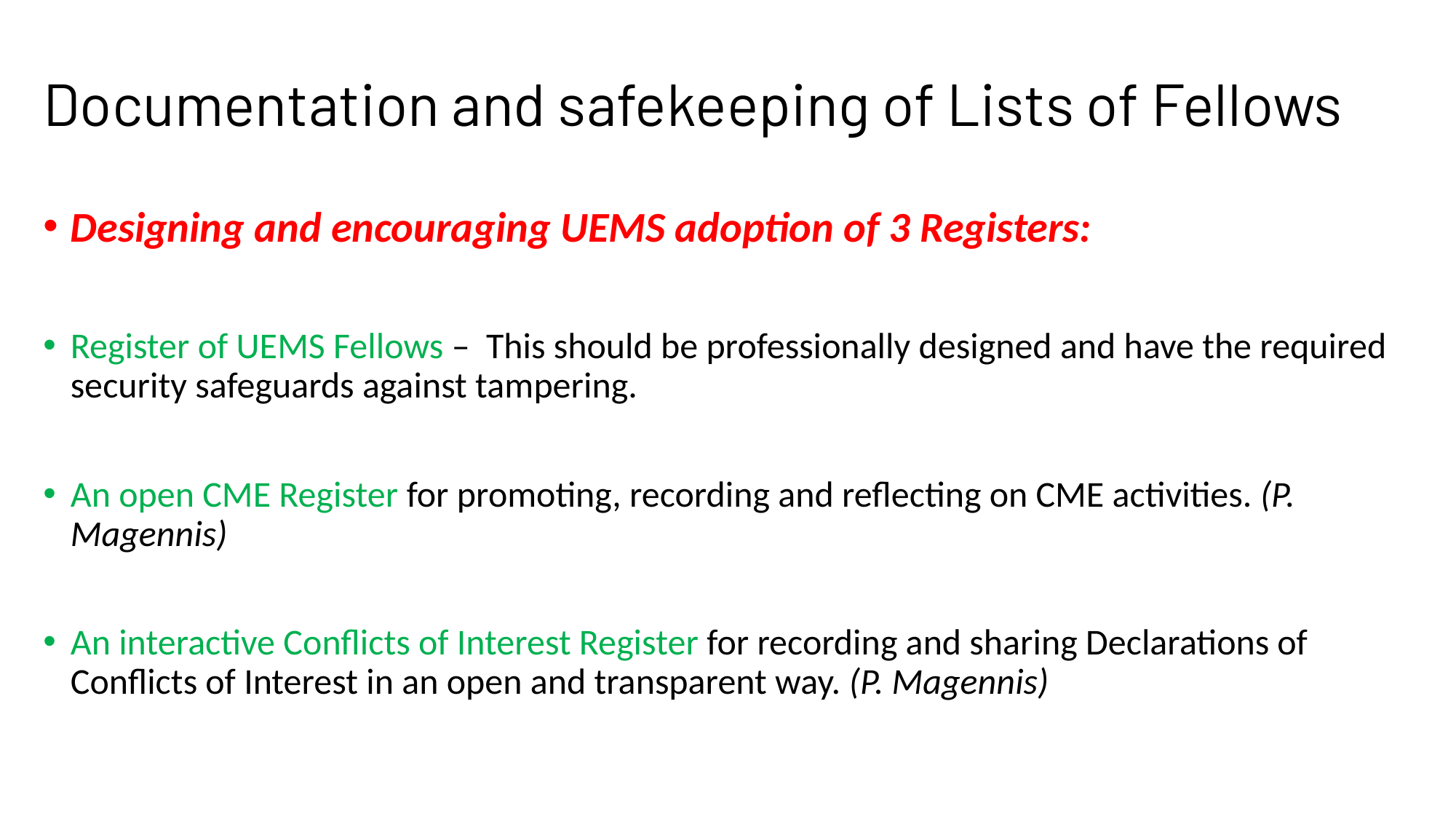

# Documentation and safekeeping of Lists of Fellows
Designing and encouraging UEMS adoption of 3 Registers:

Register of UEMS Fellows –  This should be professionally designed and have the required security safeguards against tampering.

An open CME Register for promoting, recording and reflecting on CME activities. (P. Magennis)

An interactive Conflicts of Interest Register for recording and sharing Declarations of Conflicts of Interest in an open and transparent way. (P. Magennis)